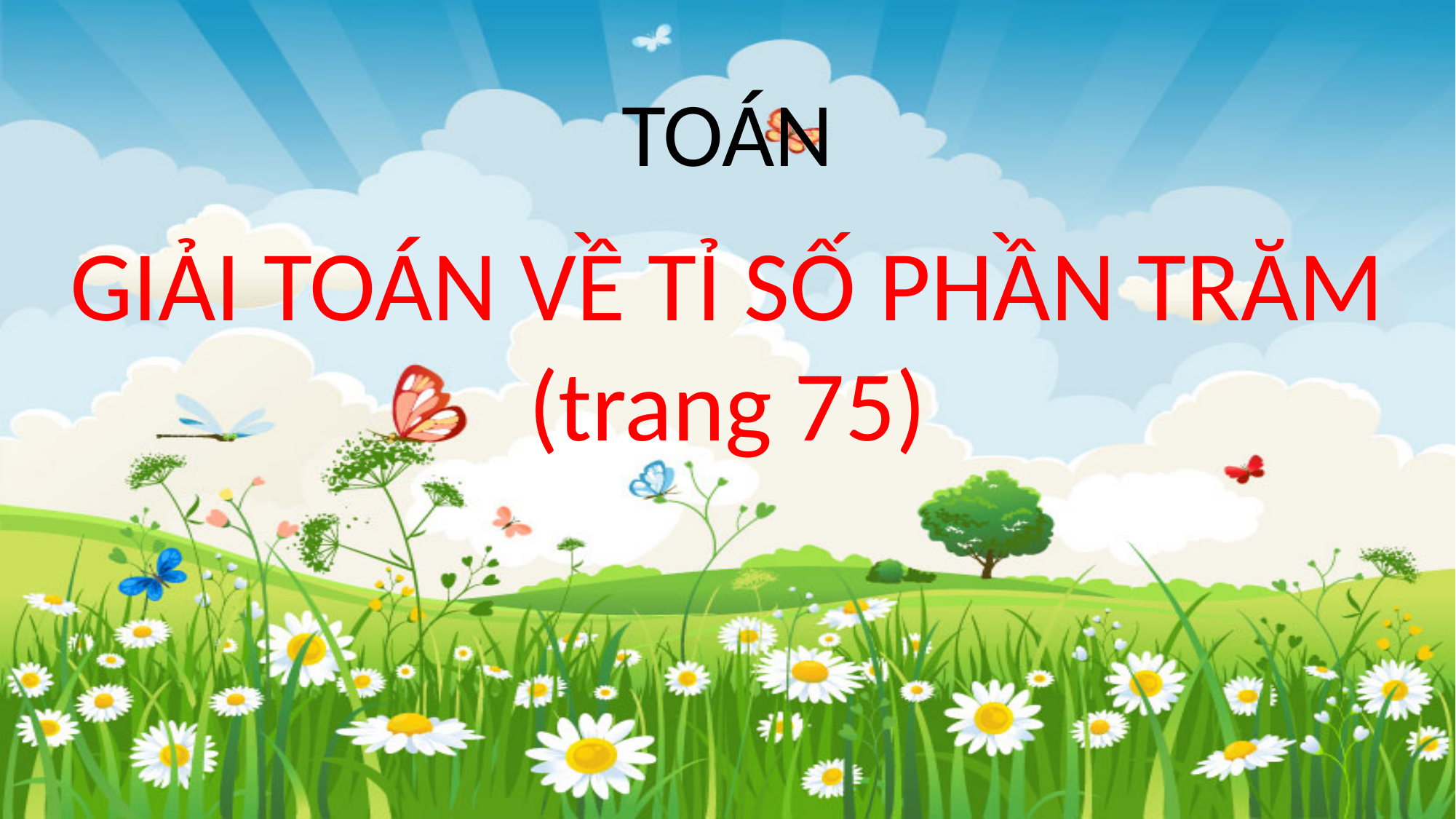

TOÁN
GIẢI TOÁN VỀ TỈ SỐ PHẦN TRĂM
(trang 75)